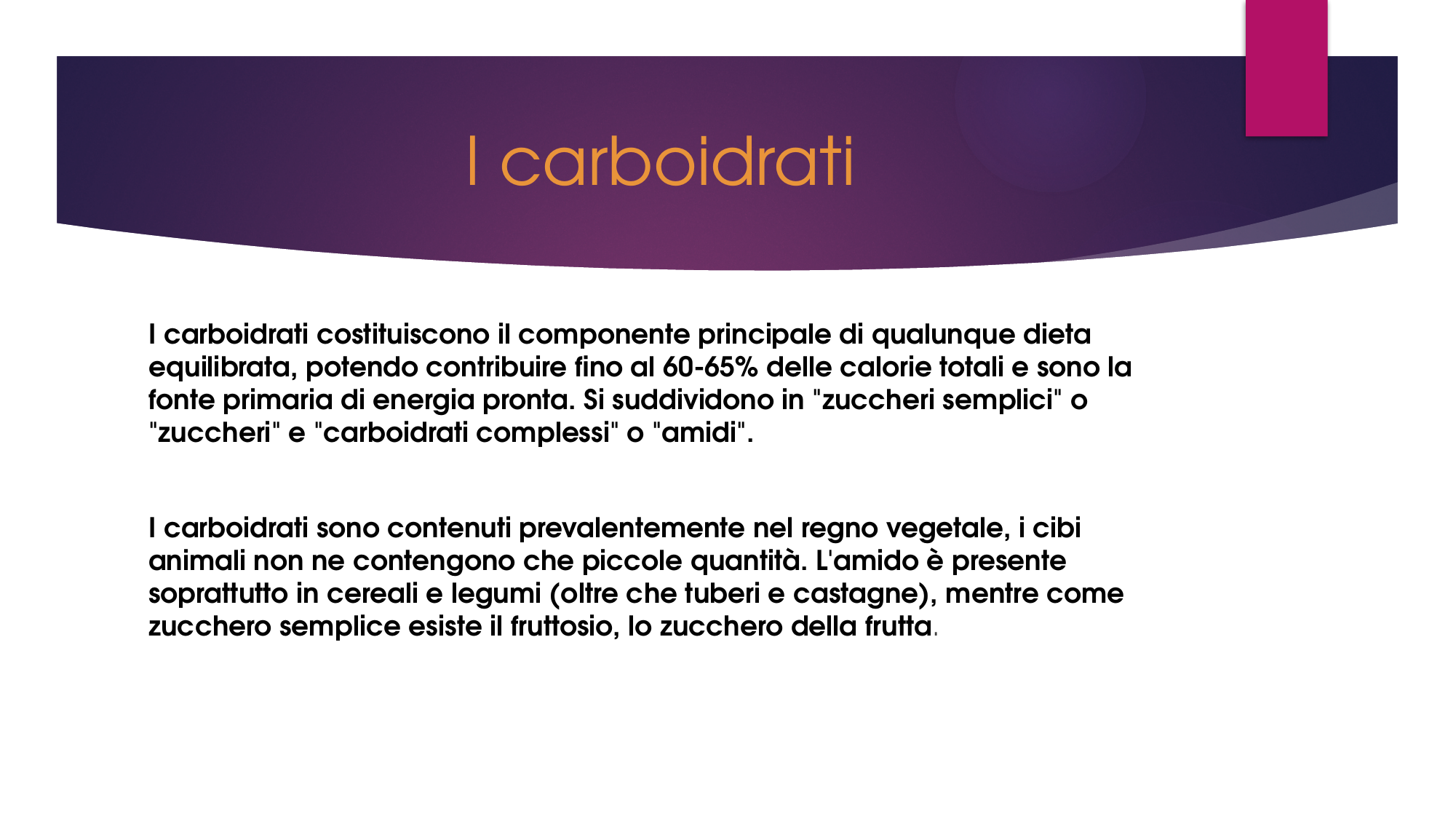

# I carboidrati
I carboidrati costituiscono il componente principale di qualunque dieta equilibrata, potendo contribuire fino al 60-65% delle calorie totali e sono la fonte primaria di energia pronta. Si suddividono in "zuccheri semplici" o "zuccheri" e "carboidrati complessi" o "amidi".

I carboidrati sono contenuti prevalentemente nel regno vegetale, i cibi animali non ne contengono che piccole quantità. L'amido è presente soprattutto in cereali e legumi (oltre che tuberi e castagne), mentre come zucchero semplice esiste il fruttosio, lo zucchero della frutta.